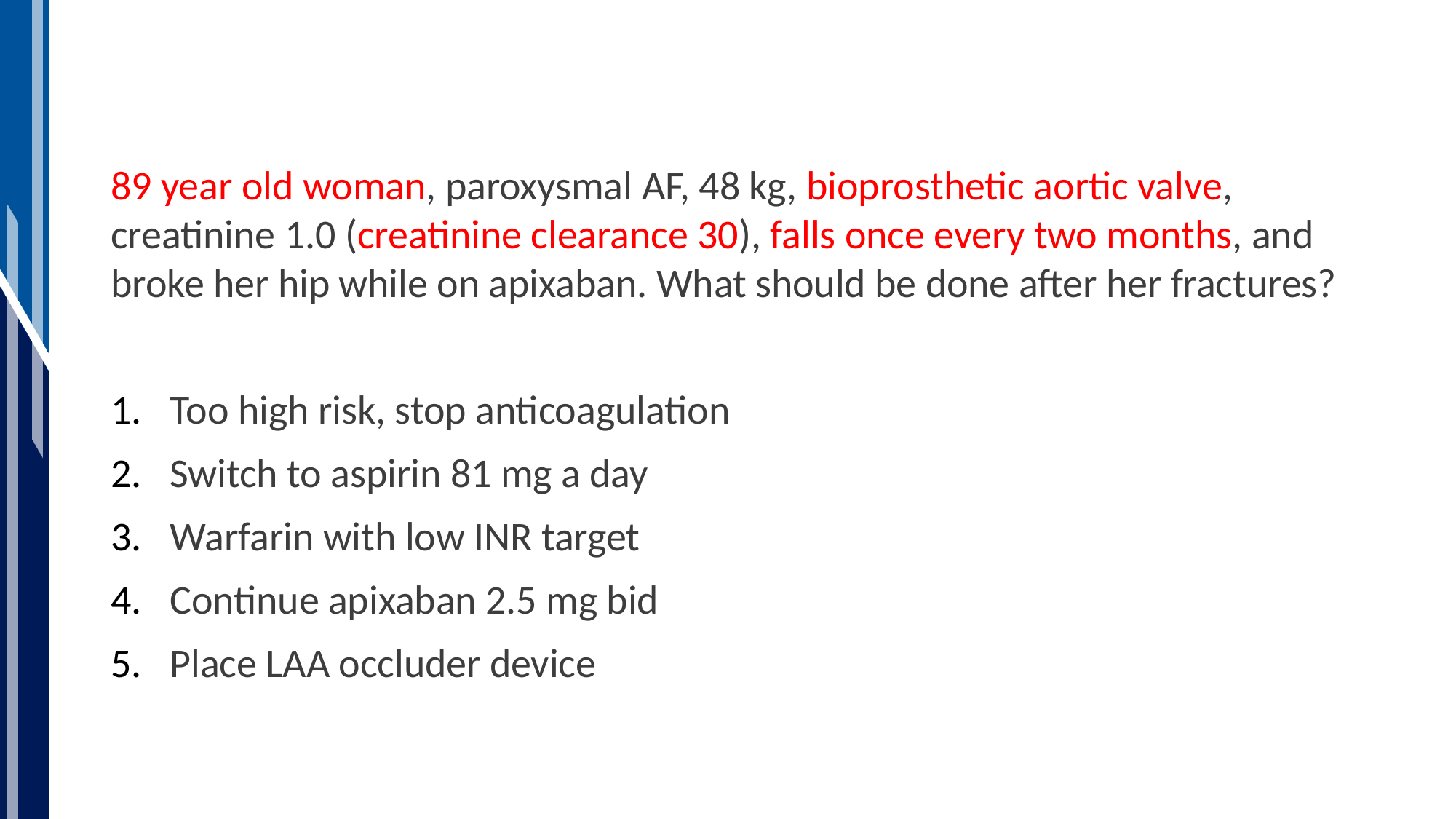

89 year old woman, paroxysmal AF, 48 kg, bioprosthetic aortic valve, creatinine 1.0 (creatinine clearance 30), falls once every two months, and broke her hip while on apixaban. What should be done after her fractures?

Too high risk, stop anticoagulation
Switch to aspirin 81 mg a day
Warfarin with low INR target
Continue apixaban 2.5 mg bid
Place LAA occluder device